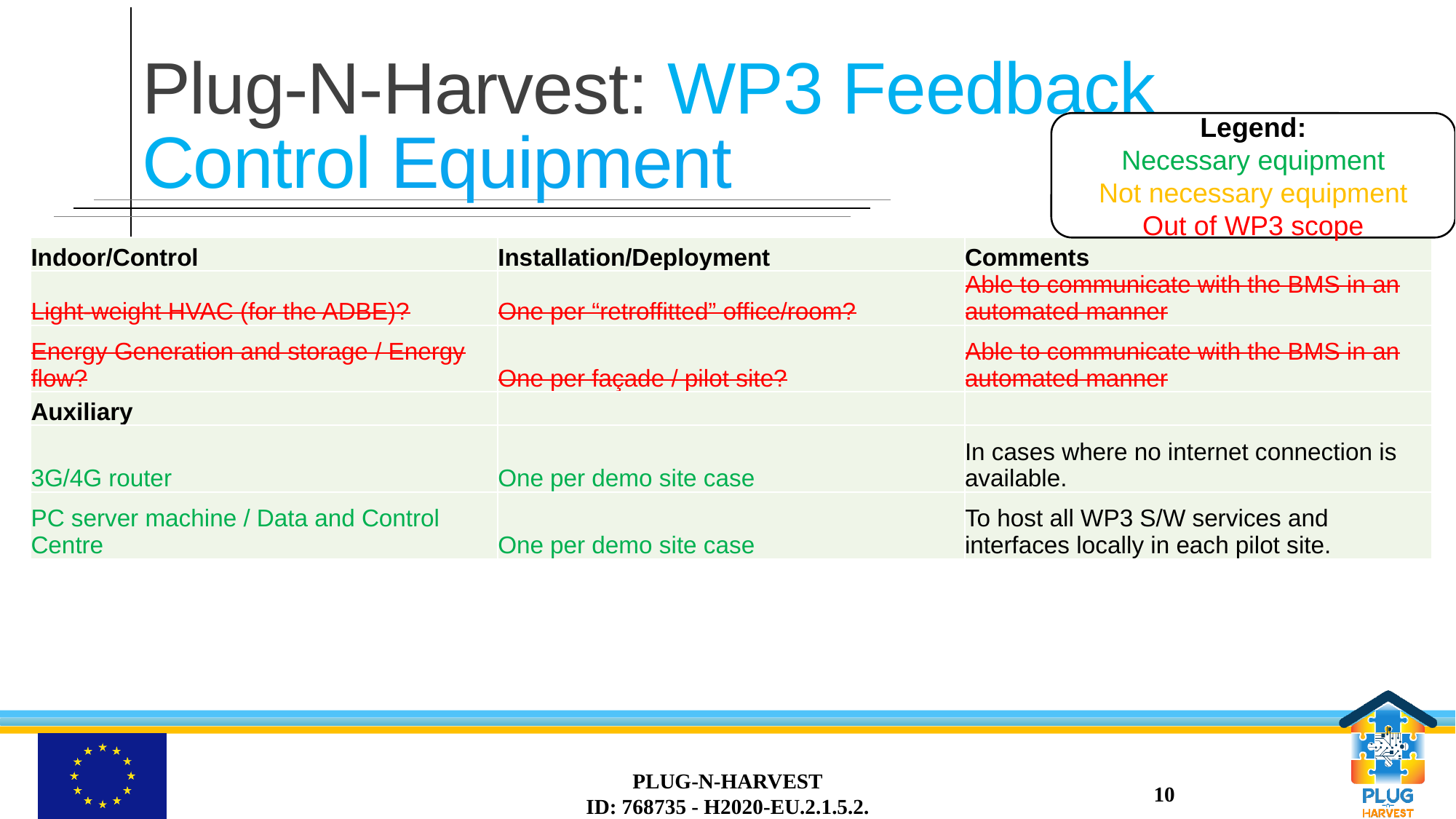

# Plug-N-Harvest: WP3 Feedback Control Equipment
Legend:
Necessary equipment
Not necessary equipment
Out of WP3 scope
| Indoor/Control | Installation/Deployment | Comments |
| --- | --- | --- |
| Light-weight HVAC (for the ADBE)? | One per “retroffitted” office/room? | Able to communicate with the BMS in an automated manner |
| Energy Generation and storage / Energy flow? | One per façade / pilot site? | Able to communicate with the BMS in an automated manner |
| Auxiliary |  |  |
| 3G/4G router | One per demo site case | In cases where no internet connection is available. |
| PC server machine / Data and Control Centre | One per demo site case | To host all WP3 S/W services and interfaces locally in each pilot site. |
PLUG-N-HARVEST
ID: 768735 - H2020-EU.2.1.5.2.
10